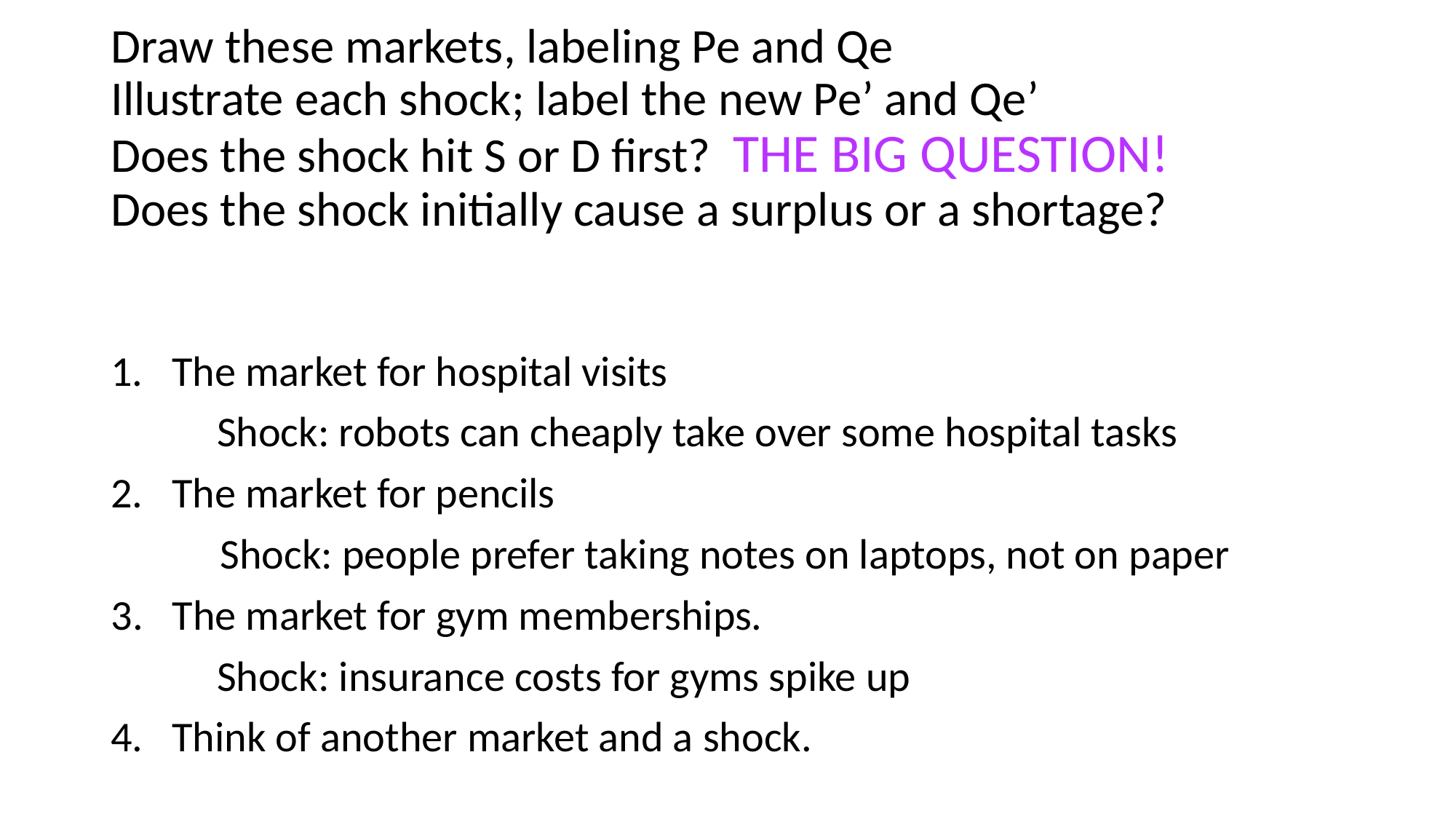

# Draw these markets, labeling Pe and Qe Illustrate each shock; label the new Pe’ and Qe’ Does the shock hit S or D first?  THE BIG QUESTION! Does the shock initially cause a surplus or a shortage?
1.   The market for hospital visits
           Shock: robots can cheaply take over some hospital tasks
2.   The market for pencils
	Shock: people prefer taking notes on laptops, not on paper
The market for gym memberships.
           Shock: insurance costs for gyms spike up
4.   Think of another market and a shock.